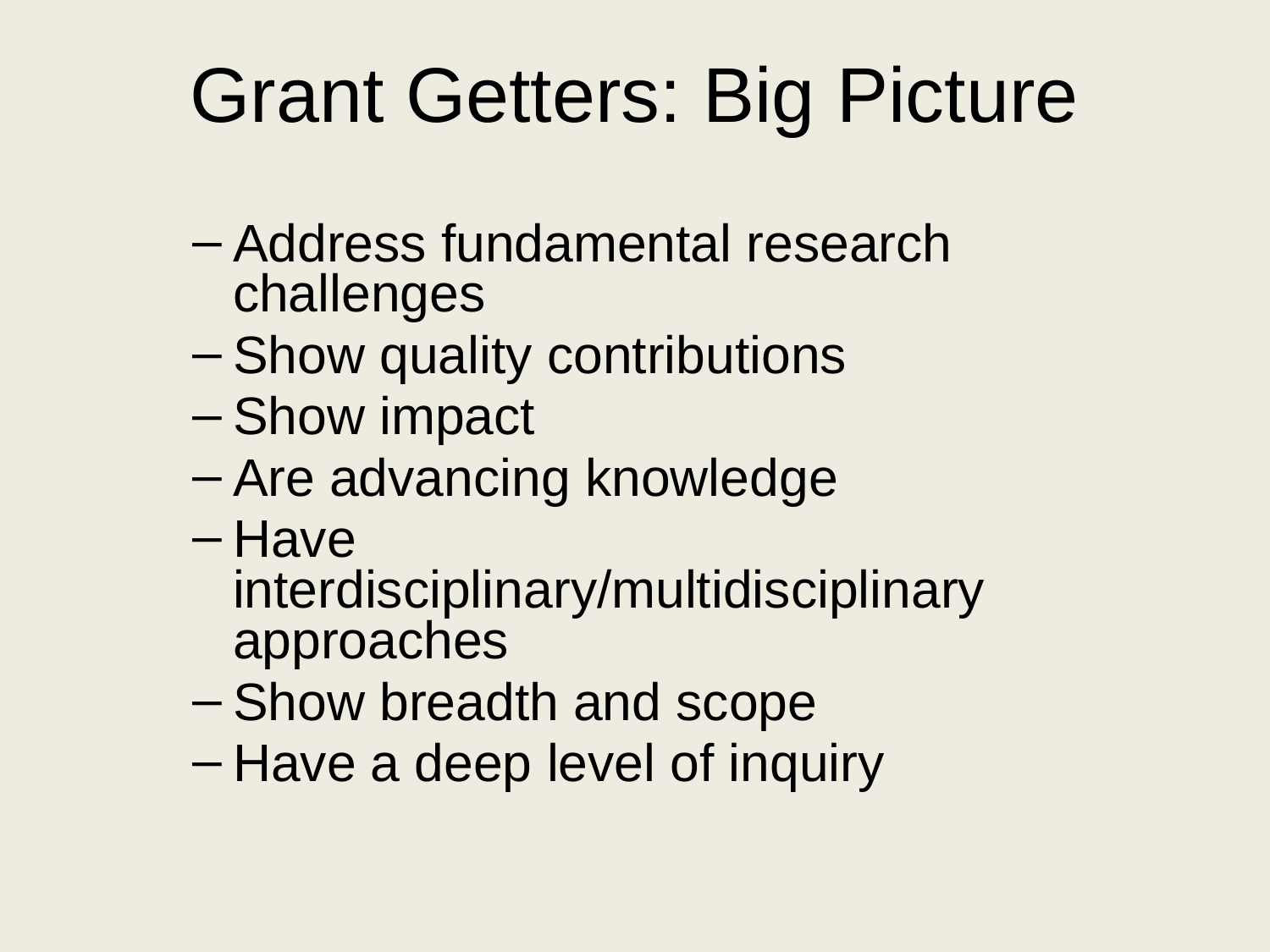

# Grant Getters: Big Picture
Address fundamental research challenges
Show quality contributions
Show impact
Are advancing knowledge
Have interdisciplinary/multidisciplinary approaches
Show breadth and scope
Have a deep level of inquiry